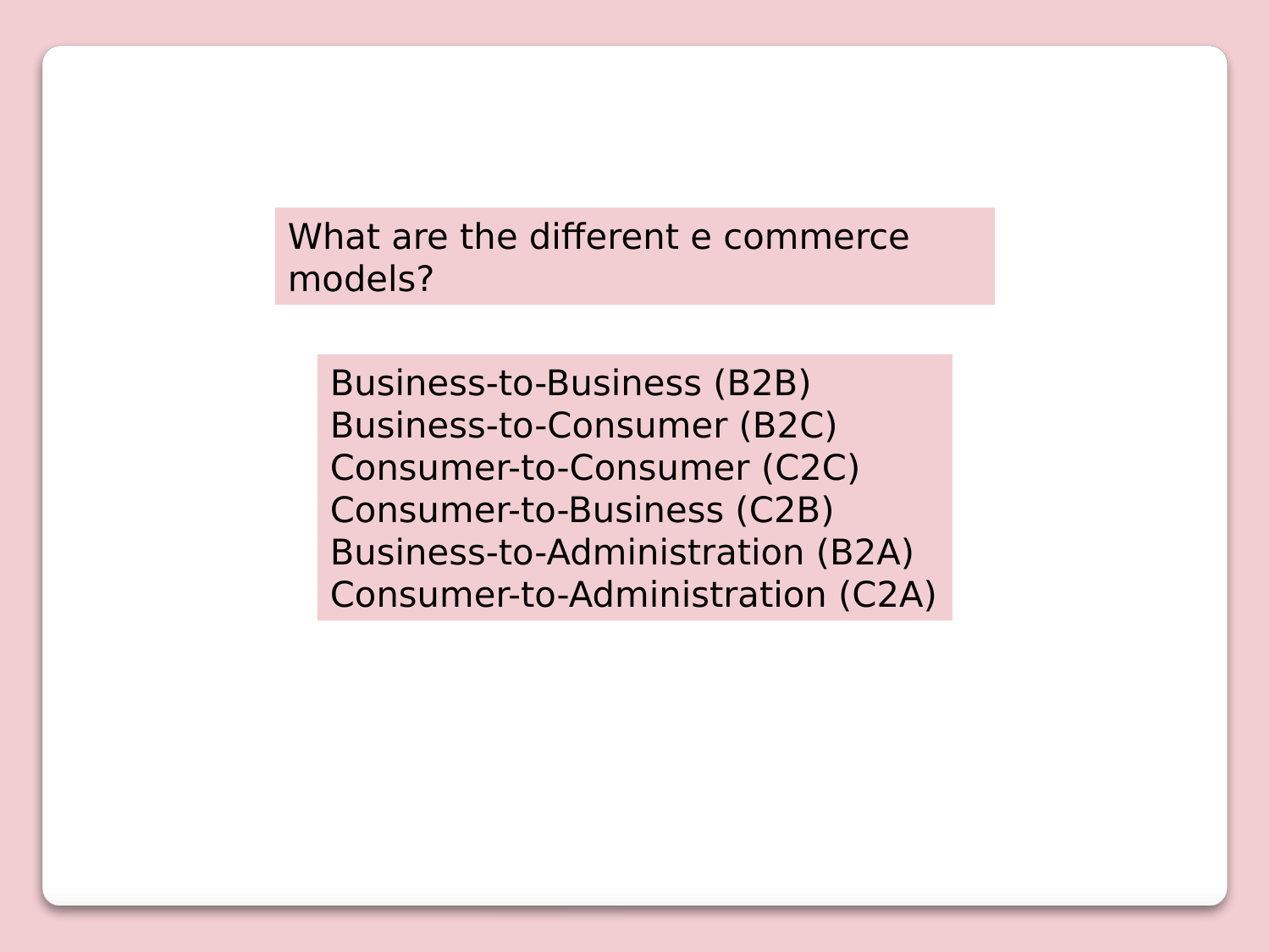

What are the different e commerce models?
Business-to-Business (B2B)
Business-to-Consumer (B2C)
Consumer-to-Consumer (C2C)
Consumer-to-Business (C2B)
Business-to-Administration (B2A)
Consumer-to-Administration (C2A)